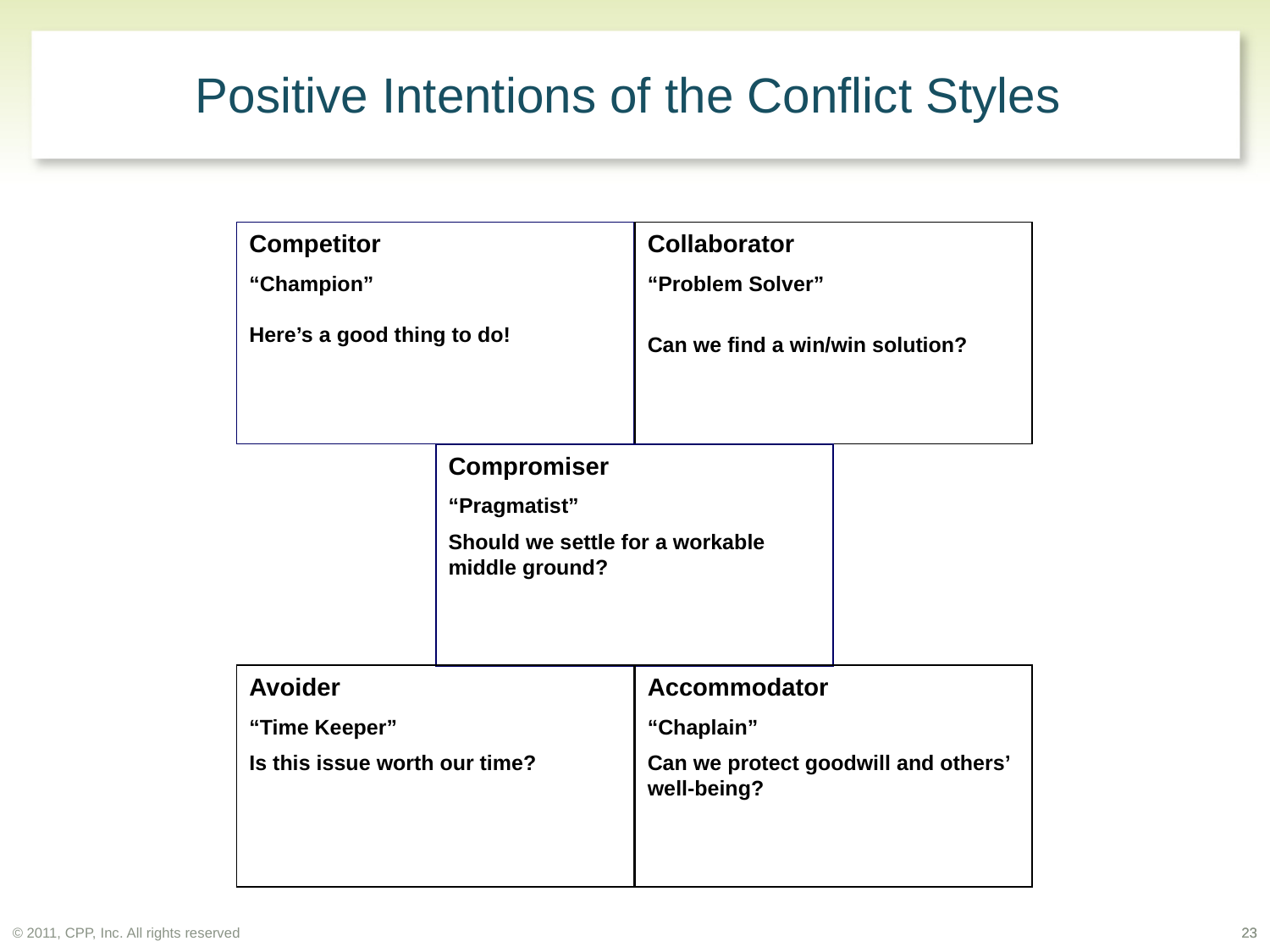

Positive Intentions of the Conflict Styles
Competitor
“Champion”

Here’s a good thing to do!
Collaborator
“Problem Solver”

Can we find a win/win solution?
Compromiser
“Pragmatist”
Should we settle for a workable middle ground?

Avoider
“Time Keeper”
Is this issue worth our time?
Accommodator
“Chaplain”
Can we protect goodwill and others’ well-being?
© 2011, CPP, Inc. All rights reserved
23
23